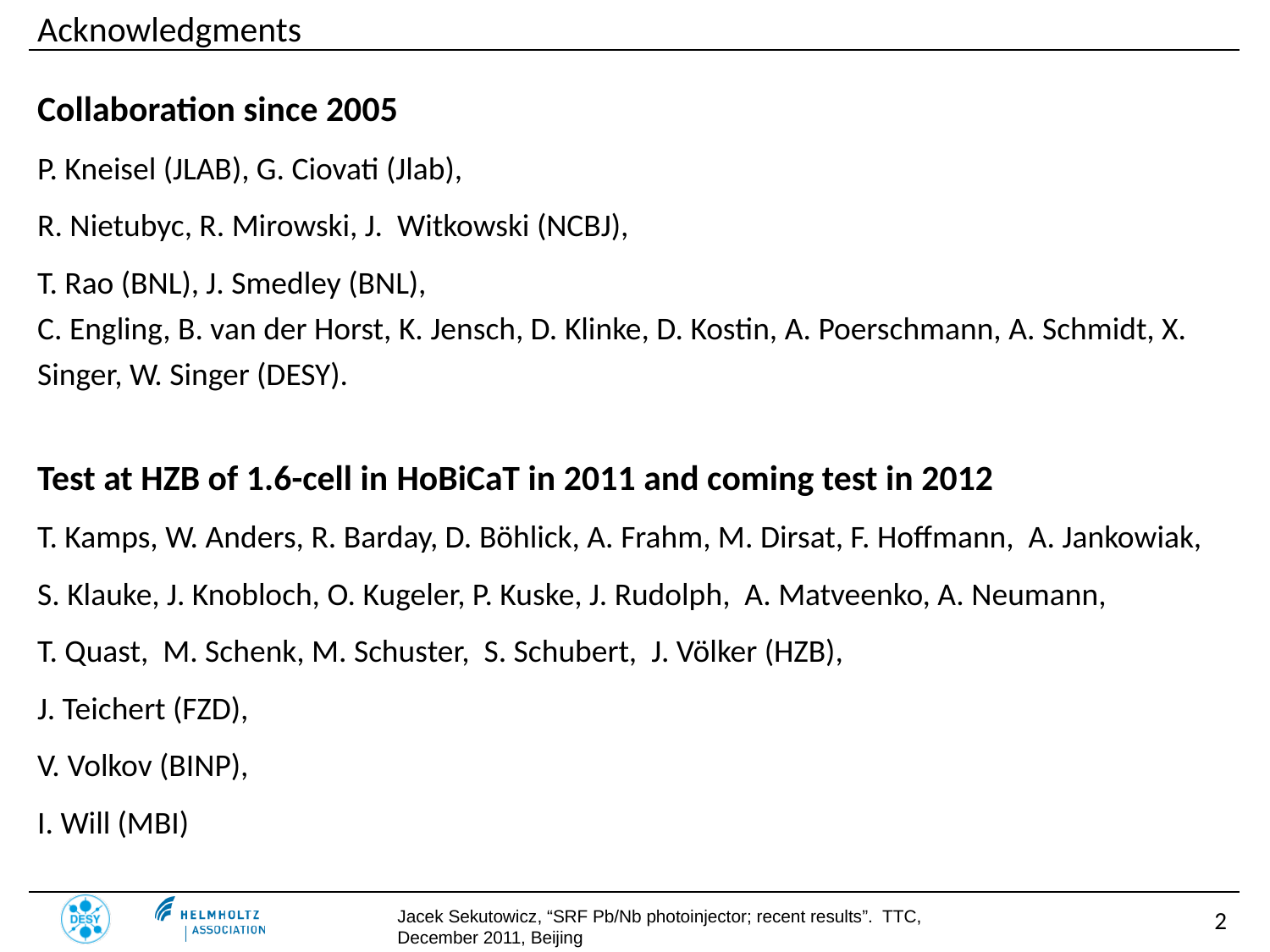

Acknowledgments
Collaboration since 2005
P. Kneisel (JLAB), G. Ciovati (Jlab),
R. Nietubyc, R. Mirowski, J.  Witkowski (NCBJ),
T. Rao (BNL), J. Smedley (BNL),
C. Engling, B. van der Horst, K. Jensch, D. Klinke, D. Kostin, A. Poerschmann, A. Schmidt, X. Singer, W. Singer (DESY).

Test at HZB of 1.6-cell in HoBiCaT in 2011 and coming test in 2012
T. Kamps, W. Anders, R. Barday, D. Böhlick, A. Frahm, M. Dirsat, F. Hoffmann,  A. Jankowiak, S. Klauke, J. Knobloch, O. Kugeler, P. Kuske, J. Rudolph,  A. Matveenko, A. Neumann,
T. Quast,  M. Schenk, M. Schuster,  S. Schubert,  J. Völker (HZB),
J. Teichert (FZD),
V. Volkov (BINP),
I. Will (MBI)
2
Jacek Sekutowicz, “SRF Pb/Nb photoinjector; recent results”.  TTC,  December 2011, Beijing